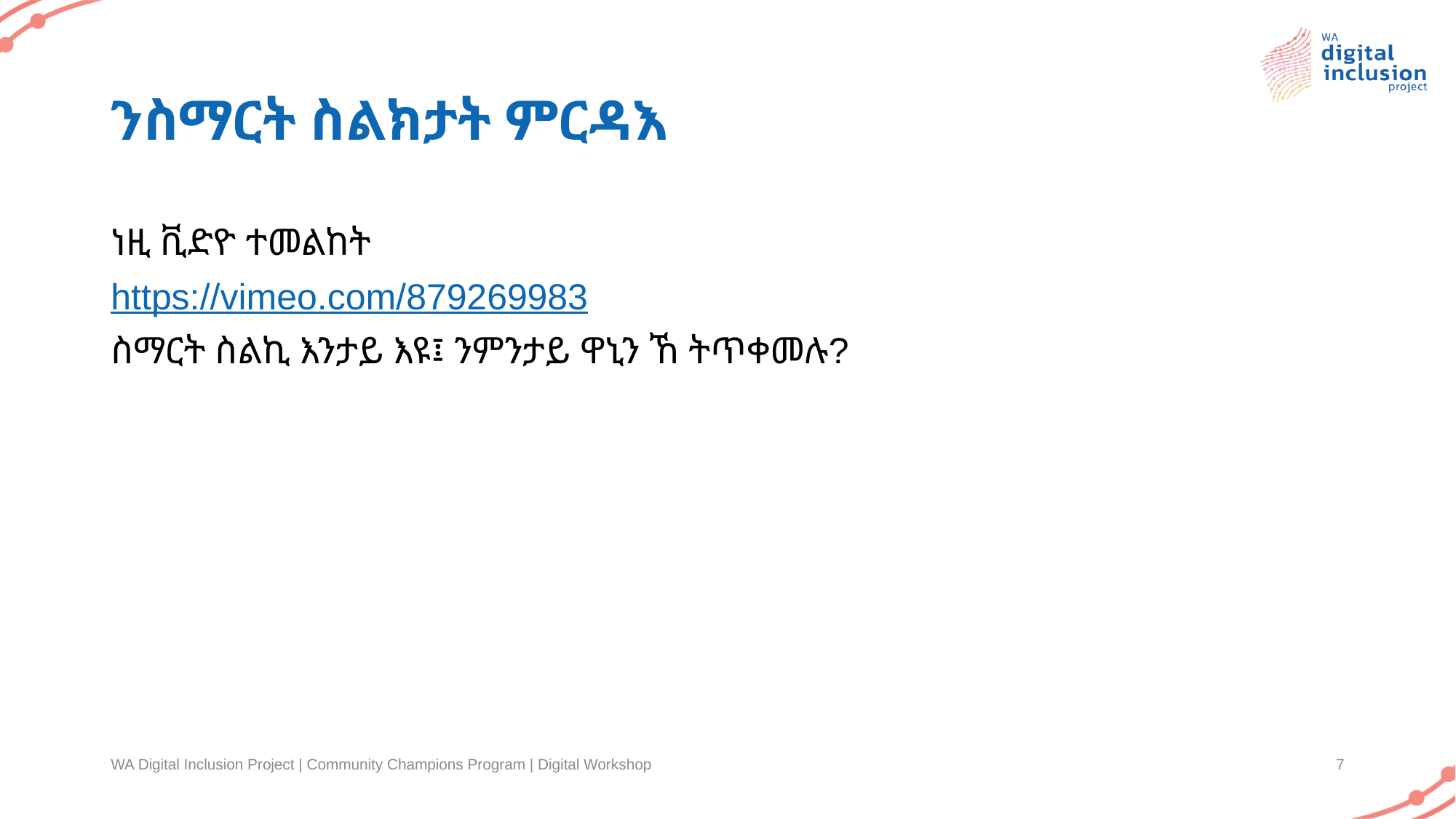

# ንስማርት ስልክታት ምርዳእ
ነዚ ቪድዮ ተመልከት
https://vimeo.com/879269983
ስማርት ስልኪ እንታይ እዩ፤ ንምንታይ ዋኒን ኸ ትጥቀመሉ?
WA Digital Inclusion Project | Community Champions Program | Digital Workshop
7